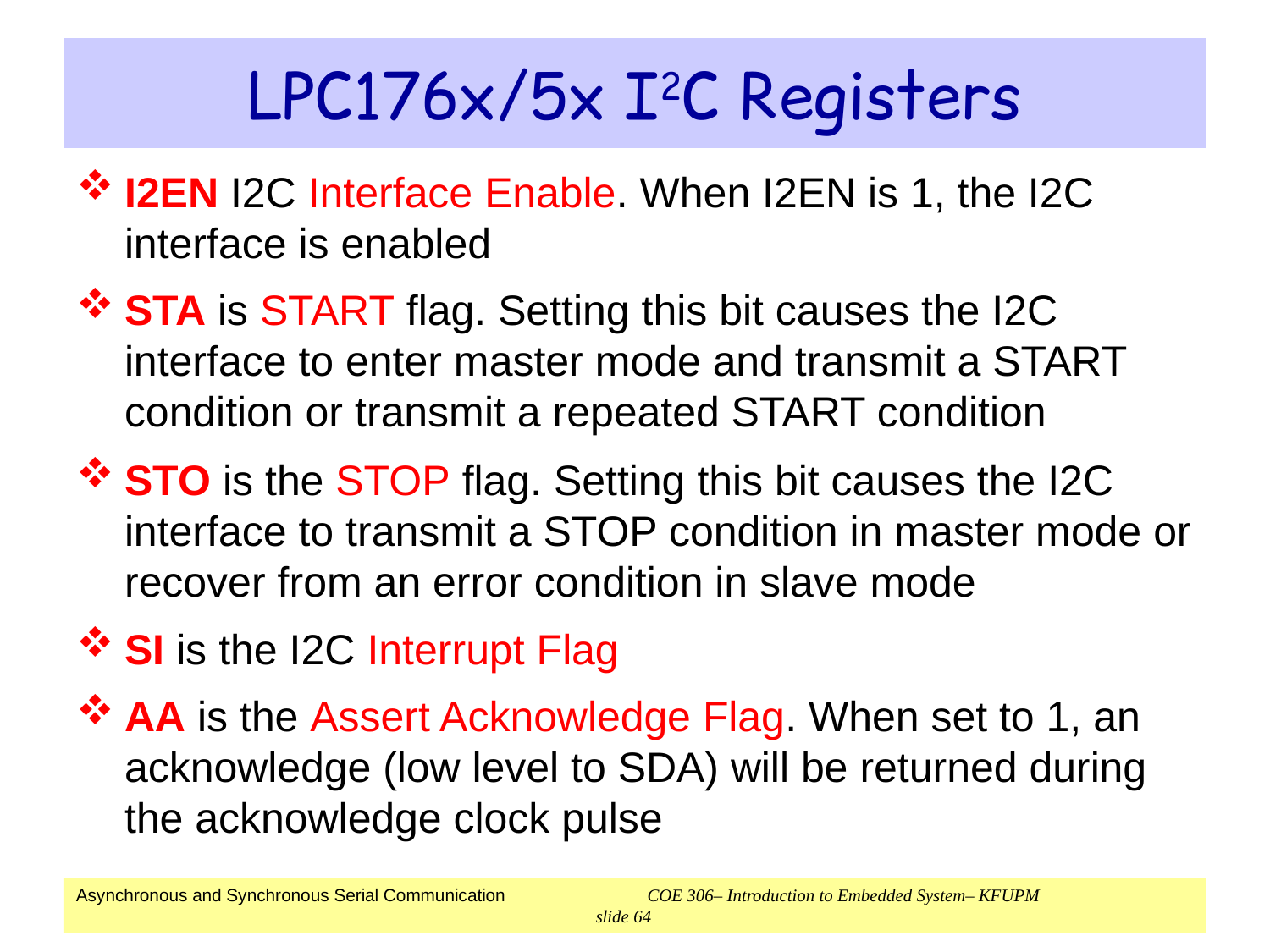

# LPC176x/5x I2C Registers
I2EN I2C Interface Enable. When I2EN is 1, the I2C interface is enabled
STA is START flag. Setting this bit causes the I2C interface to enter master mode and transmit a START condition or transmit a repeated START condition
STO is the STOP flag. Setting this bit causes the I2C interface to transmit a STOP condition in master mode or recover from an error condition in slave mode
SI is the I2C Interrupt Flag
AA is the Assert Acknowledge Flag. When set to 1, an acknowledge (low level to SDA) will be returned during the acknowledge clock pulse